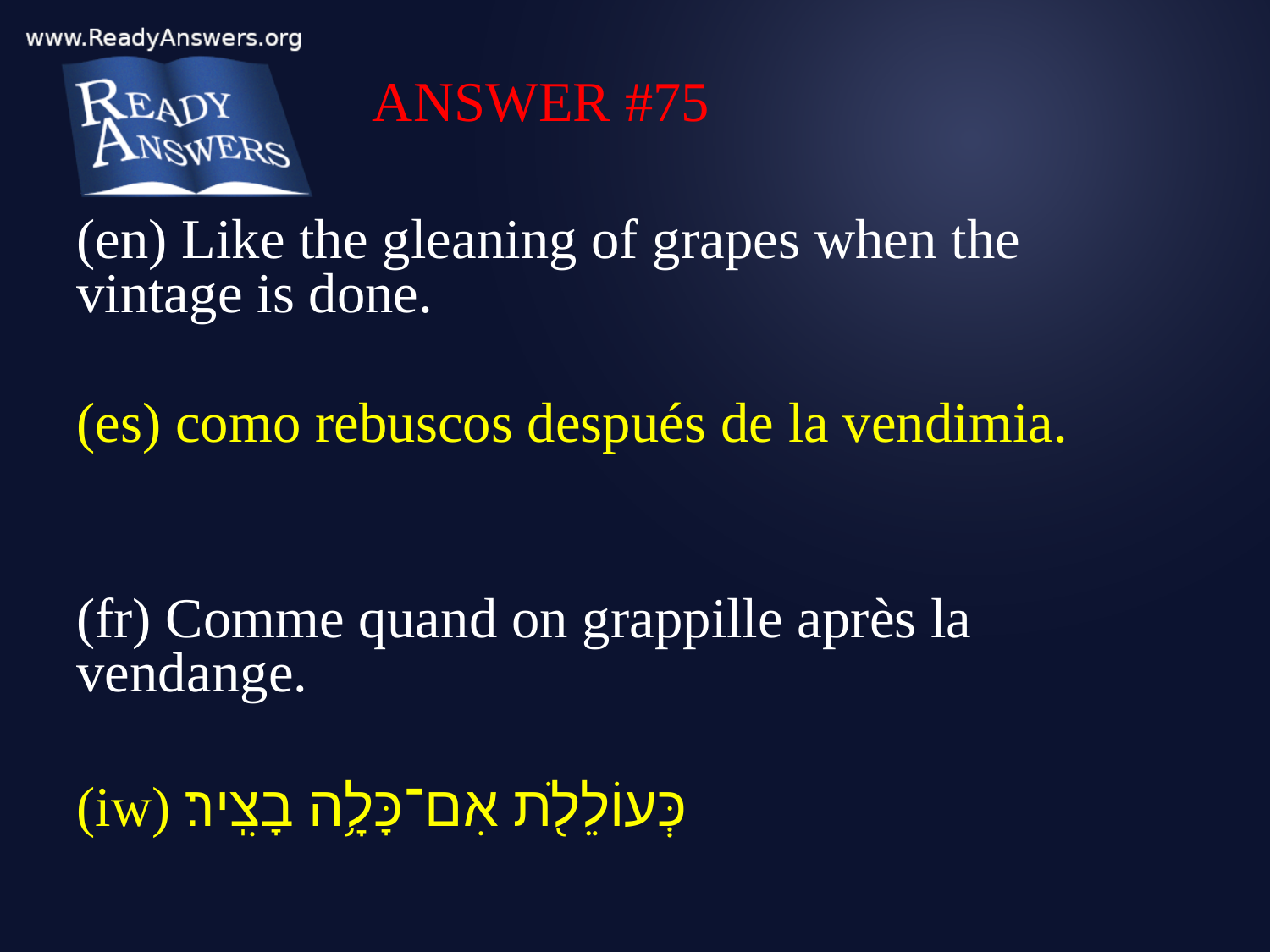

ANSWER #75
(en) Like the gleaning of grapes when the vintage is done.
(es) como rebuscos después de la vendimia.
(fr) Comme quand on grappille après la vendange.
(iw) כְּעוֹלֵלֹ֖ת אִם־כָּלָ֥ה בָצִֽיר׃